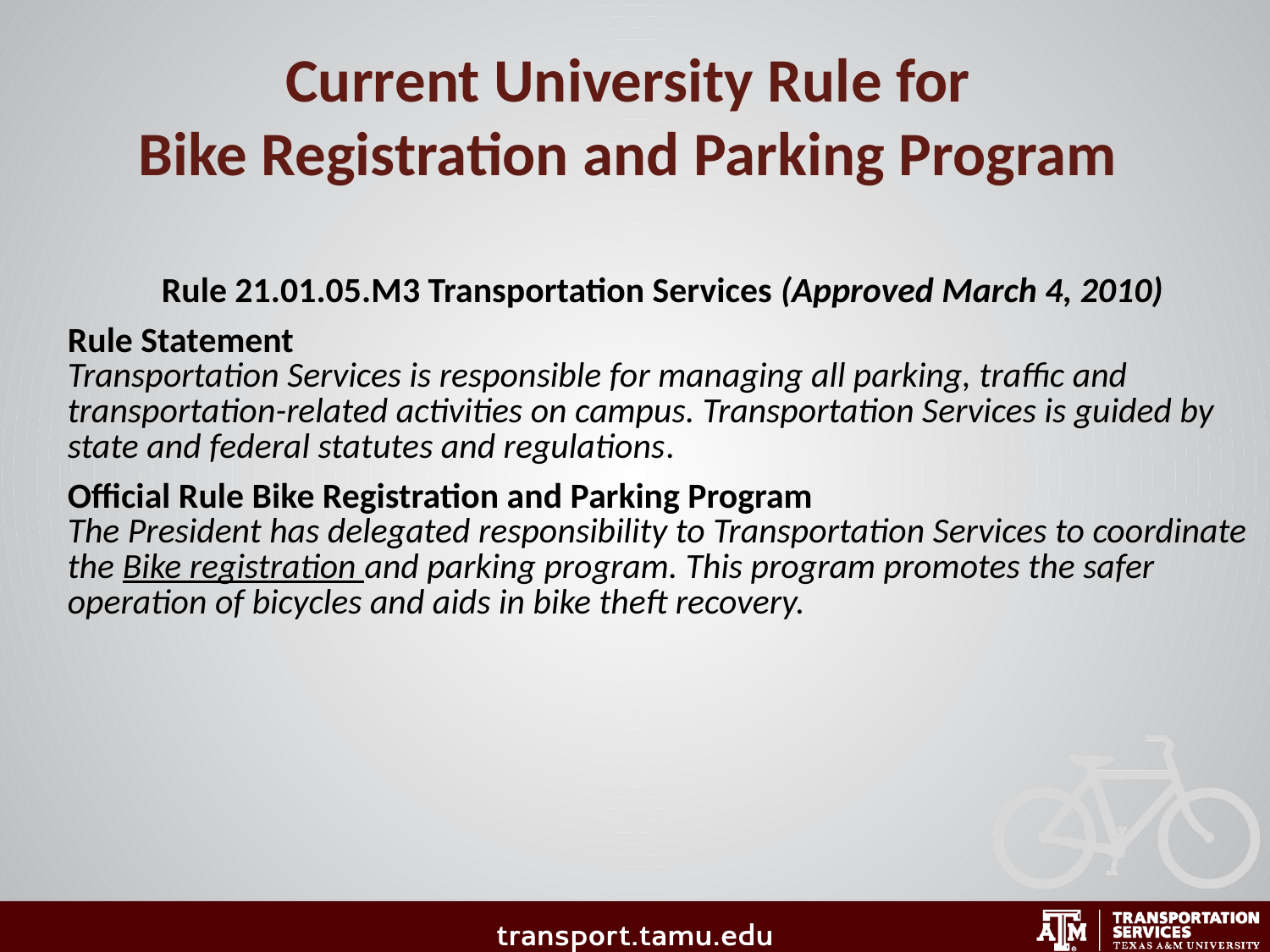

Current University Rule for
Bike Registration and Parking Program
Rule 21.01.05.M3 Transportation Services (Approved March 4, 2010)

Rule Statement
Transportation Services is responsible for managing all parking, traffic and transportation-related activities on campus. Transportation Services is guided by state and federal statutes and regulations.

Official Rule Bike Registration and Parking Program
The President has delegated responsibility to Transportation Services to coordinate the Bike registration and parking program. This program promotes the safer operation of bicycles and aids in bike theft recovery.